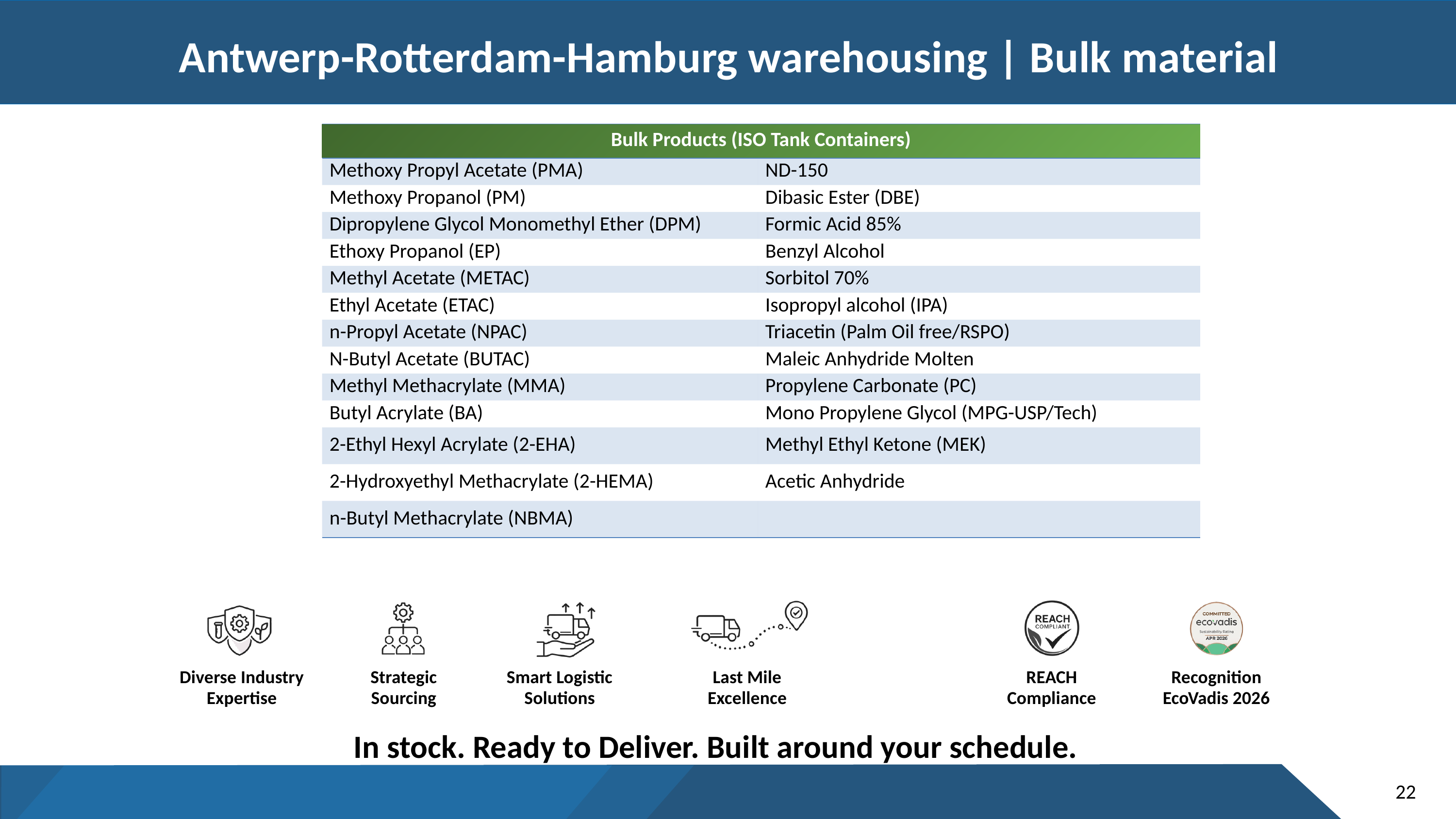

# Antwerp-Rotterdam-Hamburg warehousing | Bulk material
Bulk (ISO Tank Containers)
Packed (Drums/IBC/Bags)
| Bulk Products (ISO Tank Containers) |  |
| --- | --- |
| Methoxy Propyl Acetate (PMA) | ND-150 |
| Methoxy Propanol (PM) | Dibasic Ester (DBE) |
| Dipropylene Glycol Monomethyl Ether (DPM) | Formic Acid 85% |
| Ethoxy Propanol (EP) | Benzyl Alcohol |
| Methyl Acetate (METAC) | Sorbitol 70% |
| Ethyl Acetate (ETAC) | Isopropyl alcohol (IPA) |
| n-Propyl Acetate (NPAC) | Triacetin (Palm Oil free/RSPO) |
| N-Butyl Acetate (BUTAC) | Maleic Anhydride Molten |
| Methyl Methacrylate (MMA) | Propylene Carbonate (PC) |
| Butyl Acrylate (BA) | Mono Propylene Glycol (MPG-USP/Tech) |
| 2-Ethyl Hexyl Acrylate (2-EHA) | Methyl Ethyl Ketone (MEK) |
| 2-Hydroxyethyl Methacrylate (2-HEMA) | Acetic Anhydride |
| n-Butyl Methacrylate (NBMA) |  |

Diverse Industry Expertise
Strategic Sourcing
Smart Logistic Solutions
Last Mile Excellence

REACH Compliance
Recognition
EcoVadis 2026
In stock. Ready to Deliver. Built around your schedule.